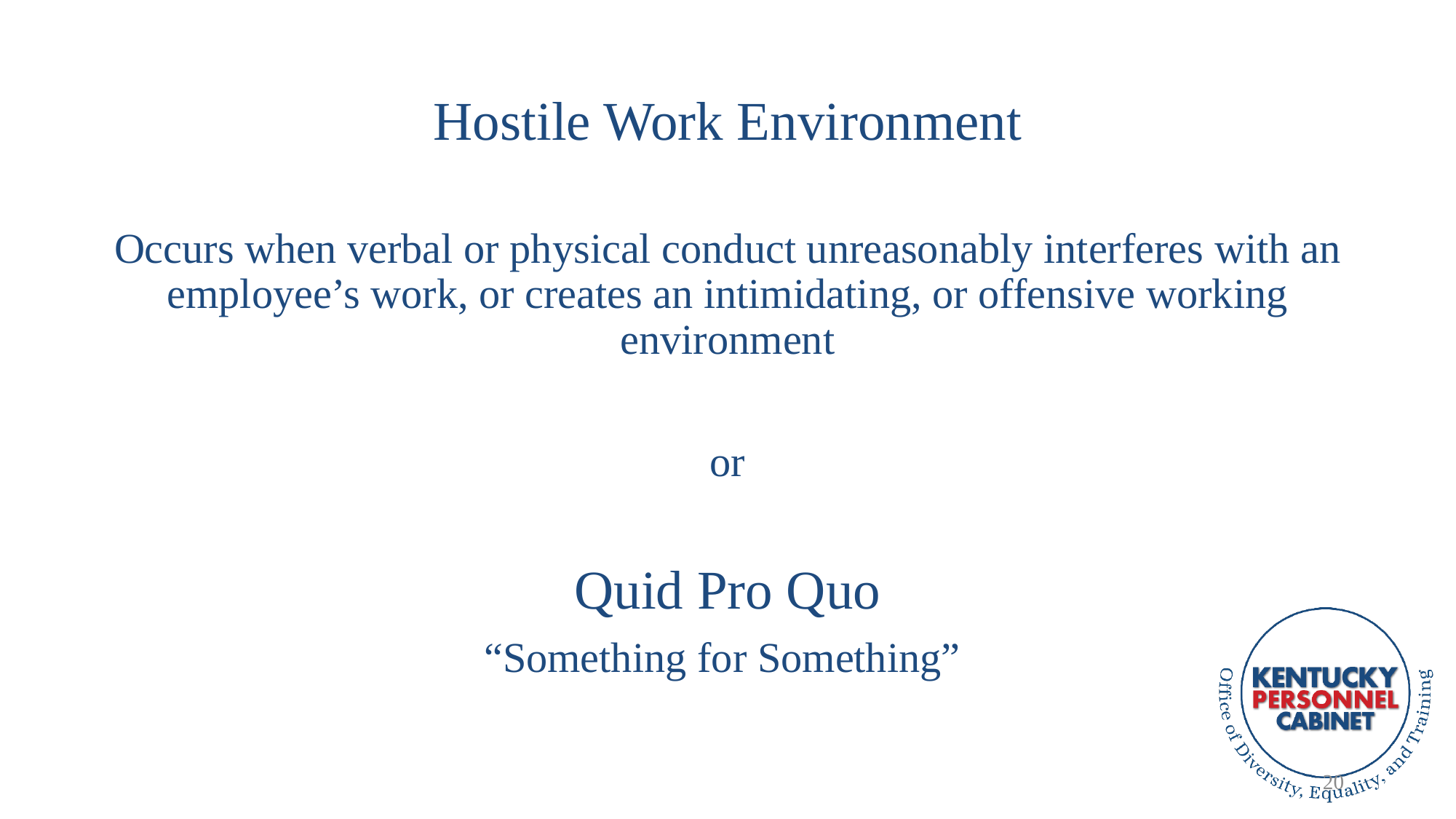

# Hostile Work Environment
Occurs when verbal or physical conduct unreasonably interferes with an employee’s work, or creates an intimidating, or offensive working environment

or

Quid Pro Quo
“Something for Something”
20